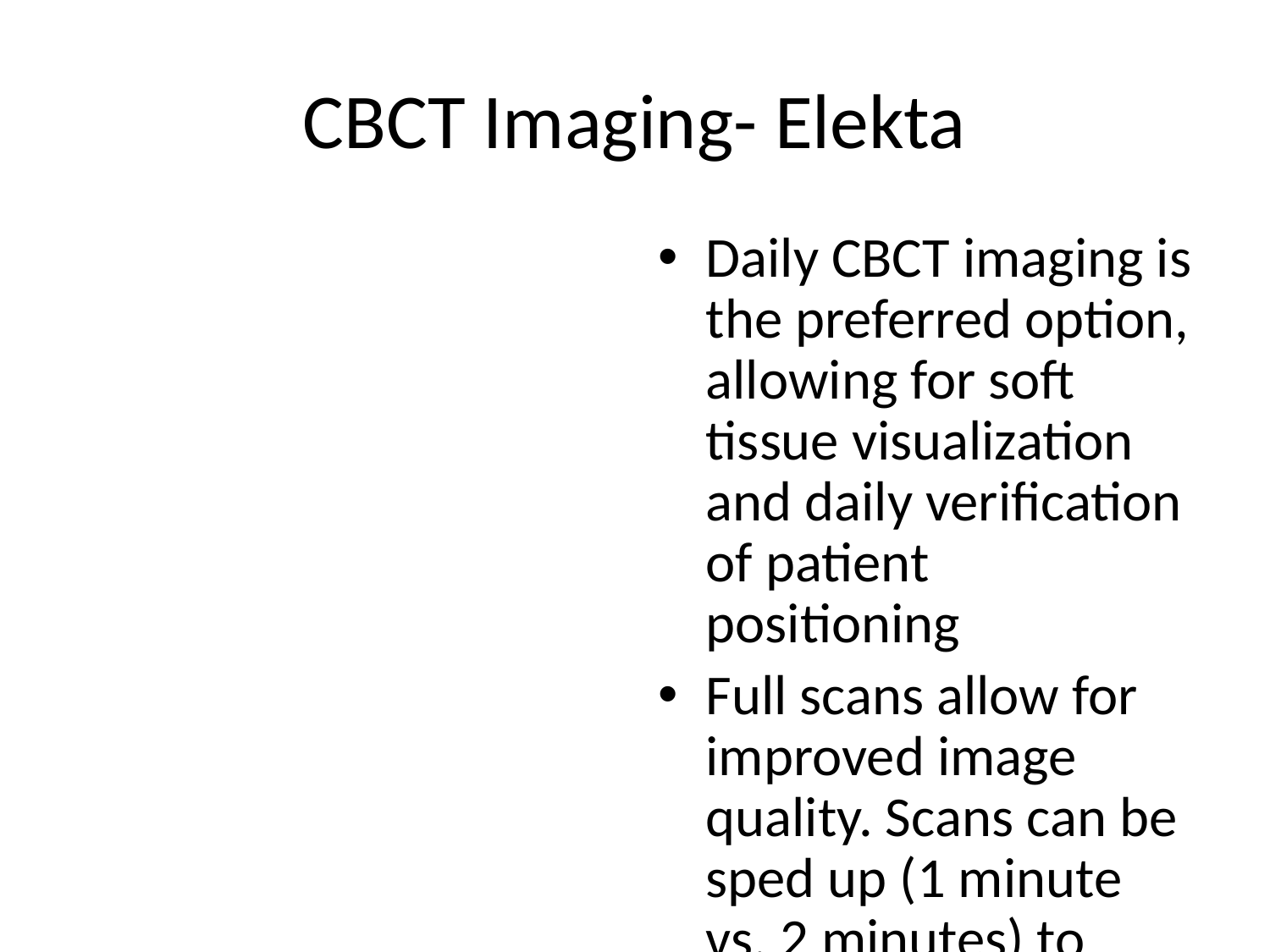

CBCT Imaging- Elekta
Daily CBCT imaging is the preferred option, allowing for soft tissue visualization and daily verification of patient positioning
Full scans allow for improved image quality. Scans can be sped up (1 minute vs. 2 minutes) to reduce dose to patient and time required to scan patient
Matching to bony anatomy and soft tissue (centre-specific)